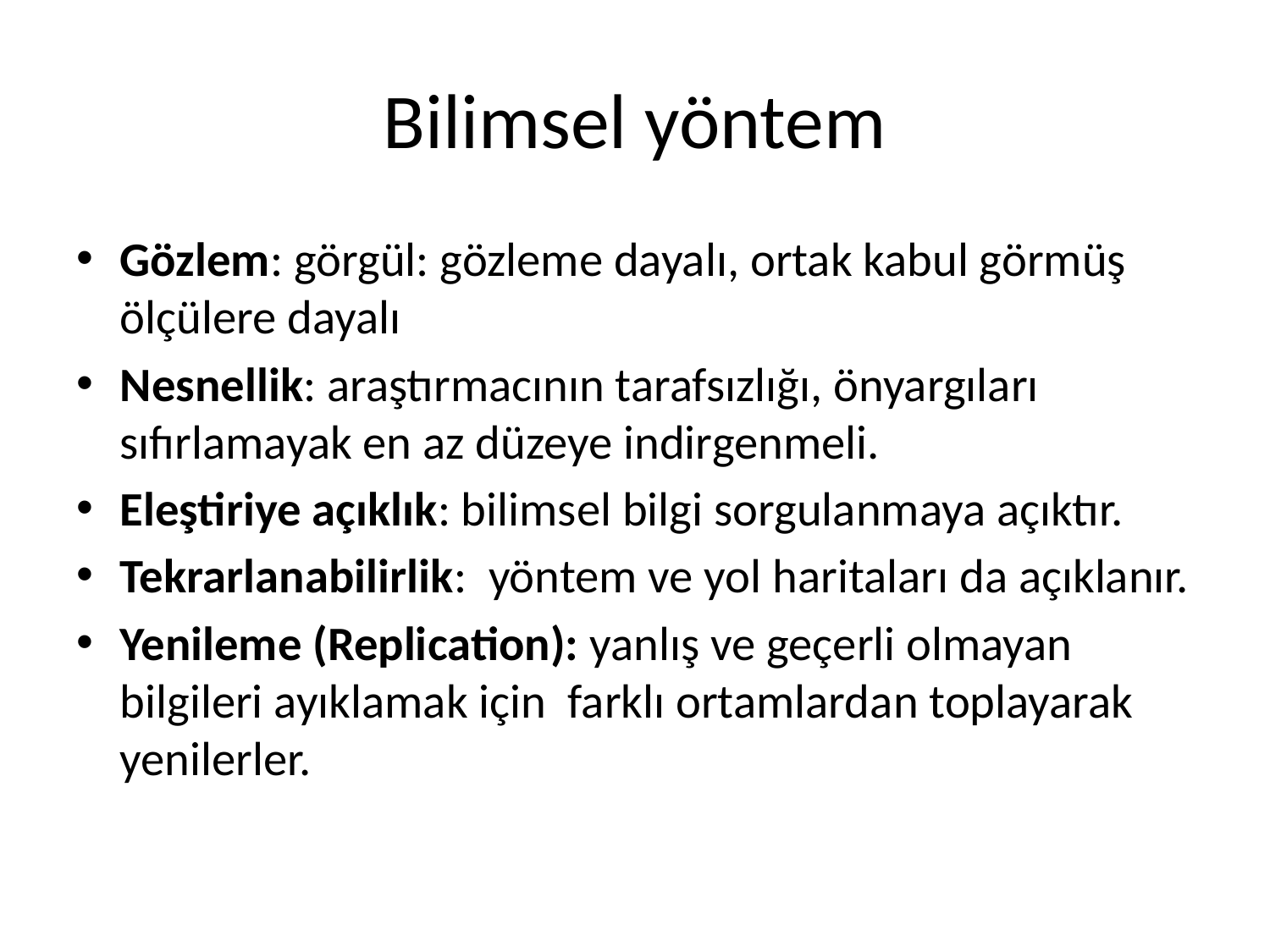

# Bilimsel yöntem
Gözlem: görgül: gözleme dayalı, ortak kabul görmüş ölçülere dayalı
Nesnellik: araştırmacının tarafsızlığı, önyargıları sıfırlamayak en az düzeye indirgenmeli.
Eleştiriye açıklık: bilimsel bilgi sorgulanmaya açıktır.
Tekrarlanabilirlik:  yöntem ve yol haritaları da açıklanır.
Yenileme (Replication): yanlış ve geçerli olmayan bilgileri ayıklamak için  farklı ortamlardan toplayarak yenilerler.